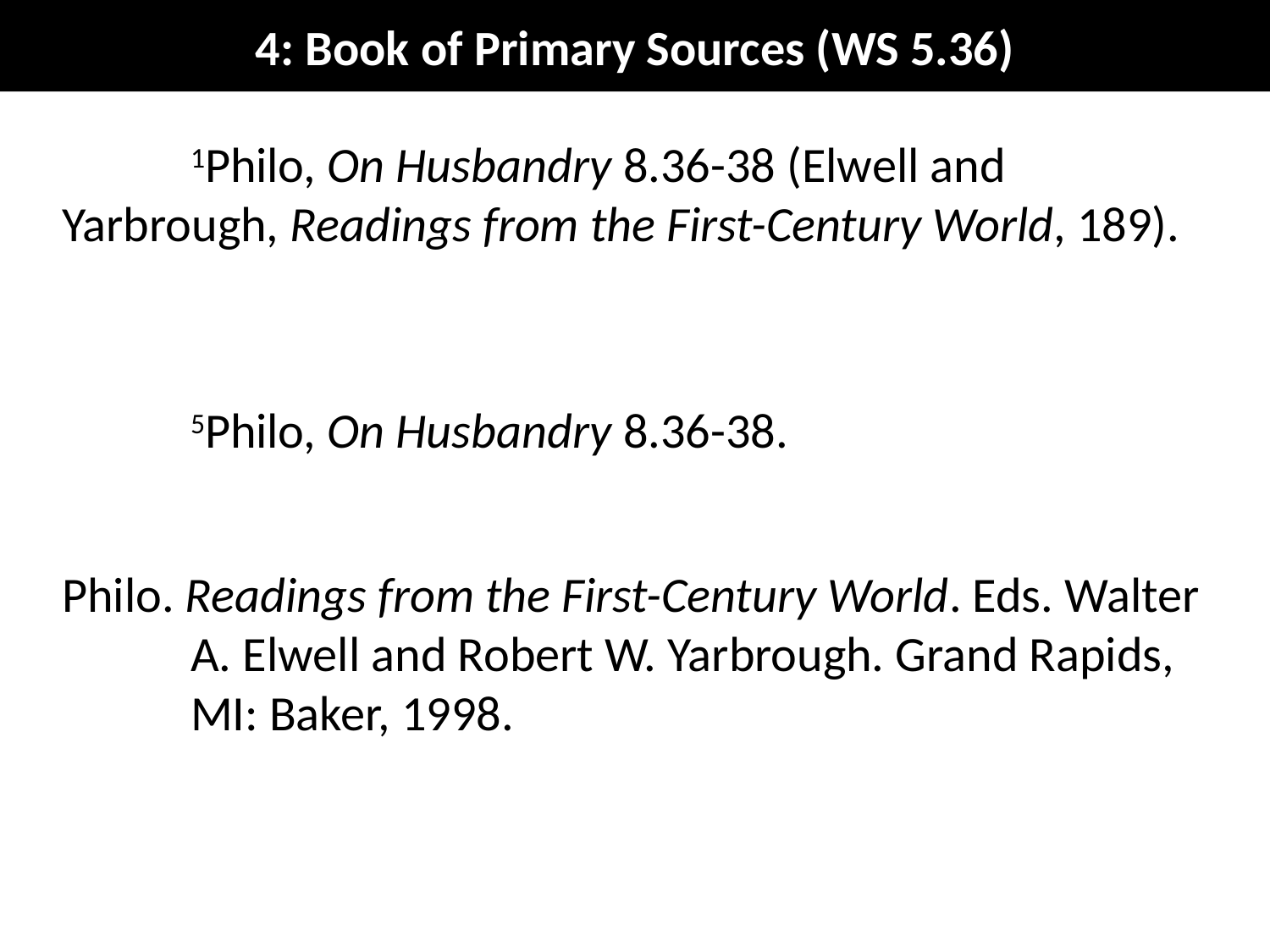

# 4: Book of Primary Sources (WS 5.36)
1Philo, On Husbandry 8.36-38 (Elwell and Yarbrough, Readings from the First-Century World, 189).
5Philo, On Husbandry 8.36-38.
Philo. Readings from the First-Century World. Eds. Walter A. Elwell and Robert W. Yarbrough. Grand Rapids, MI: Baker, 1998.